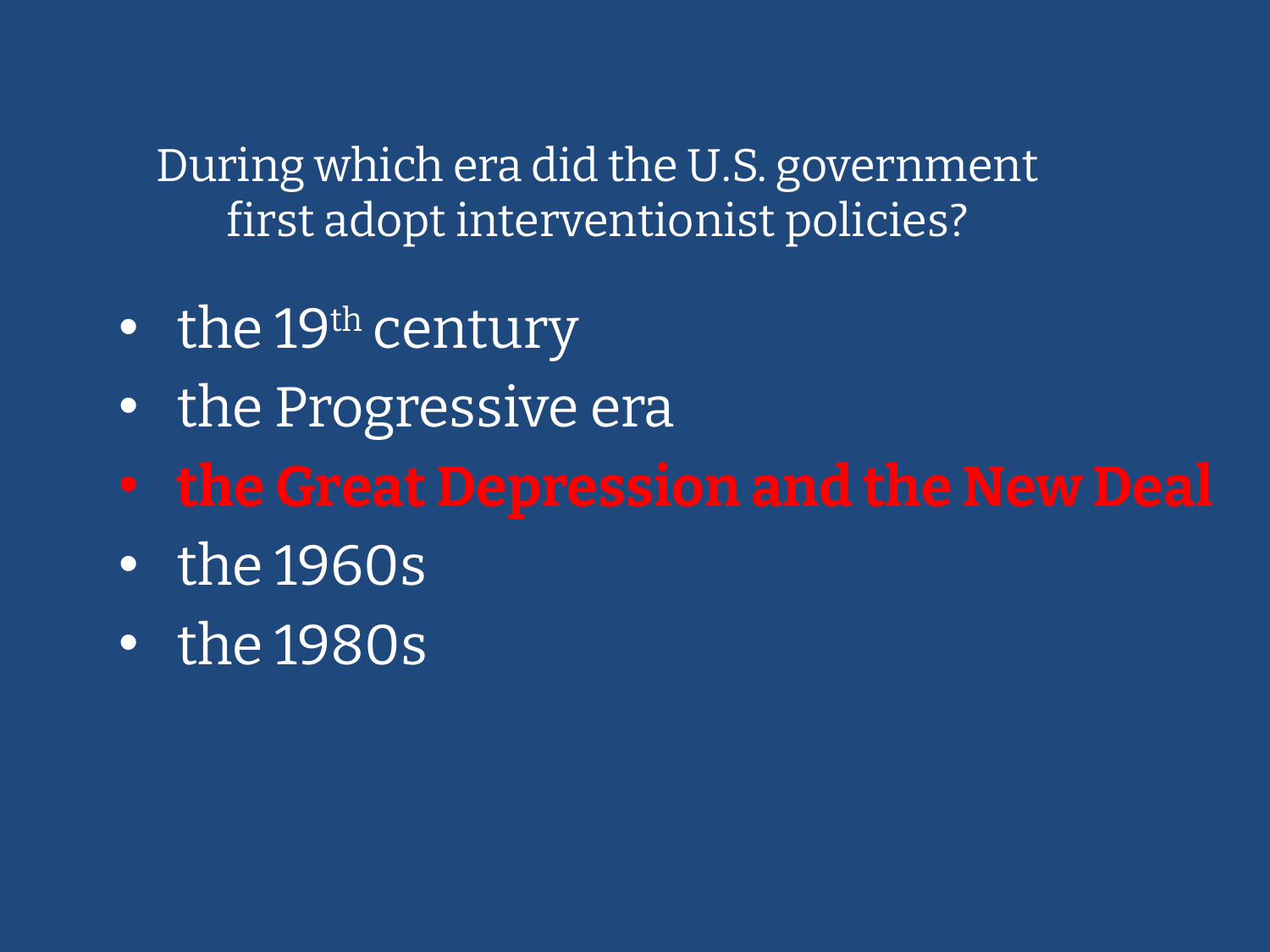

During which era did the U.S. government first adopt interventionist policies?
 the 19th century
 the Progressive era
 the Great Depression and the New Deal
 the 1960s
 the 1980s